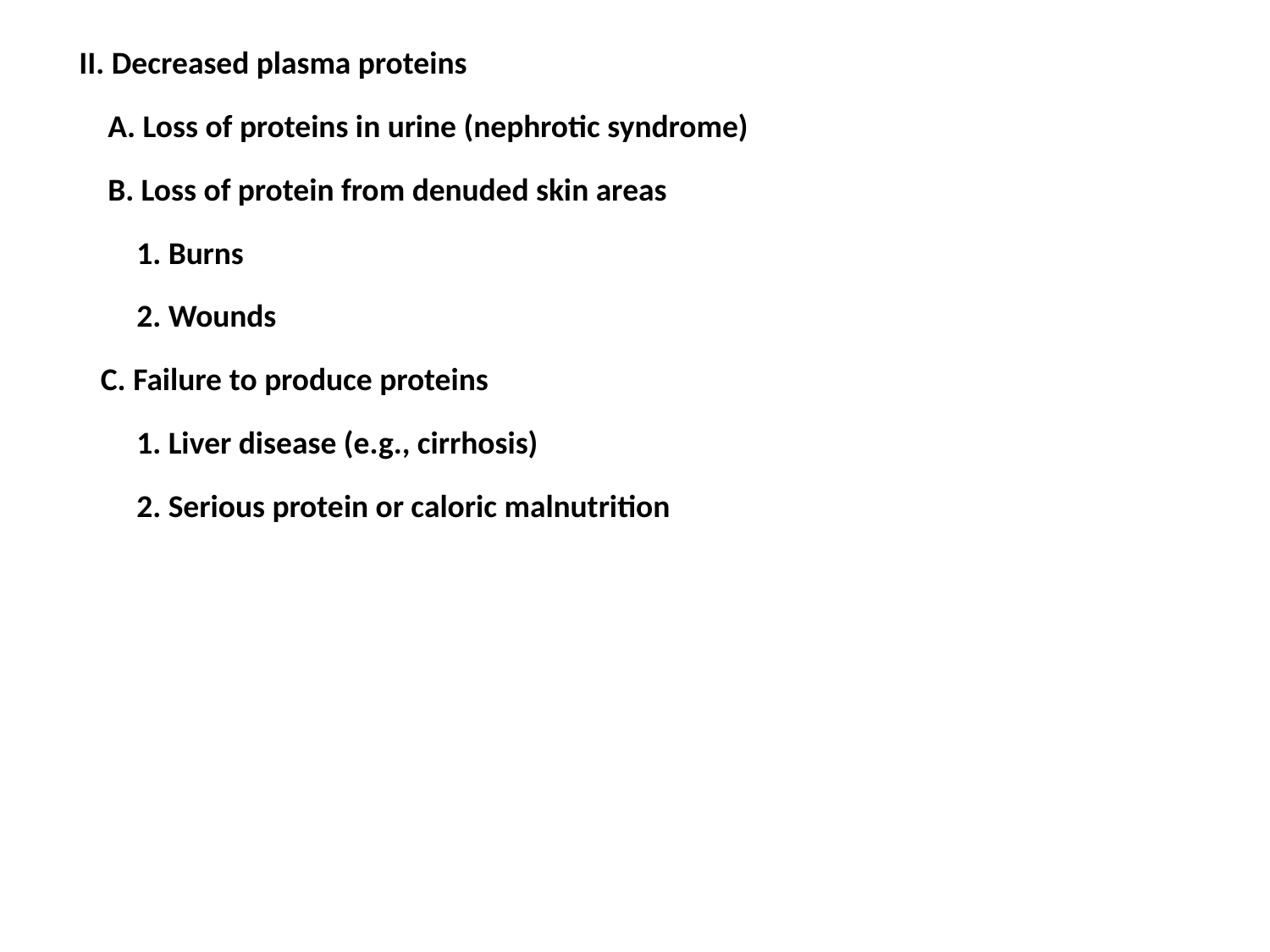

II. Decreased plasma proteins
    A. Loss of proteins in urine (nephrotic syndrome)
    B. Loss of protein from denuded skin areas
        1. Burns
        2. Wounds
   C. Failure to produce proteins
        1. Liver disease (e.g., cirrhosis)
        2. Serious protein or caloric malnutrition